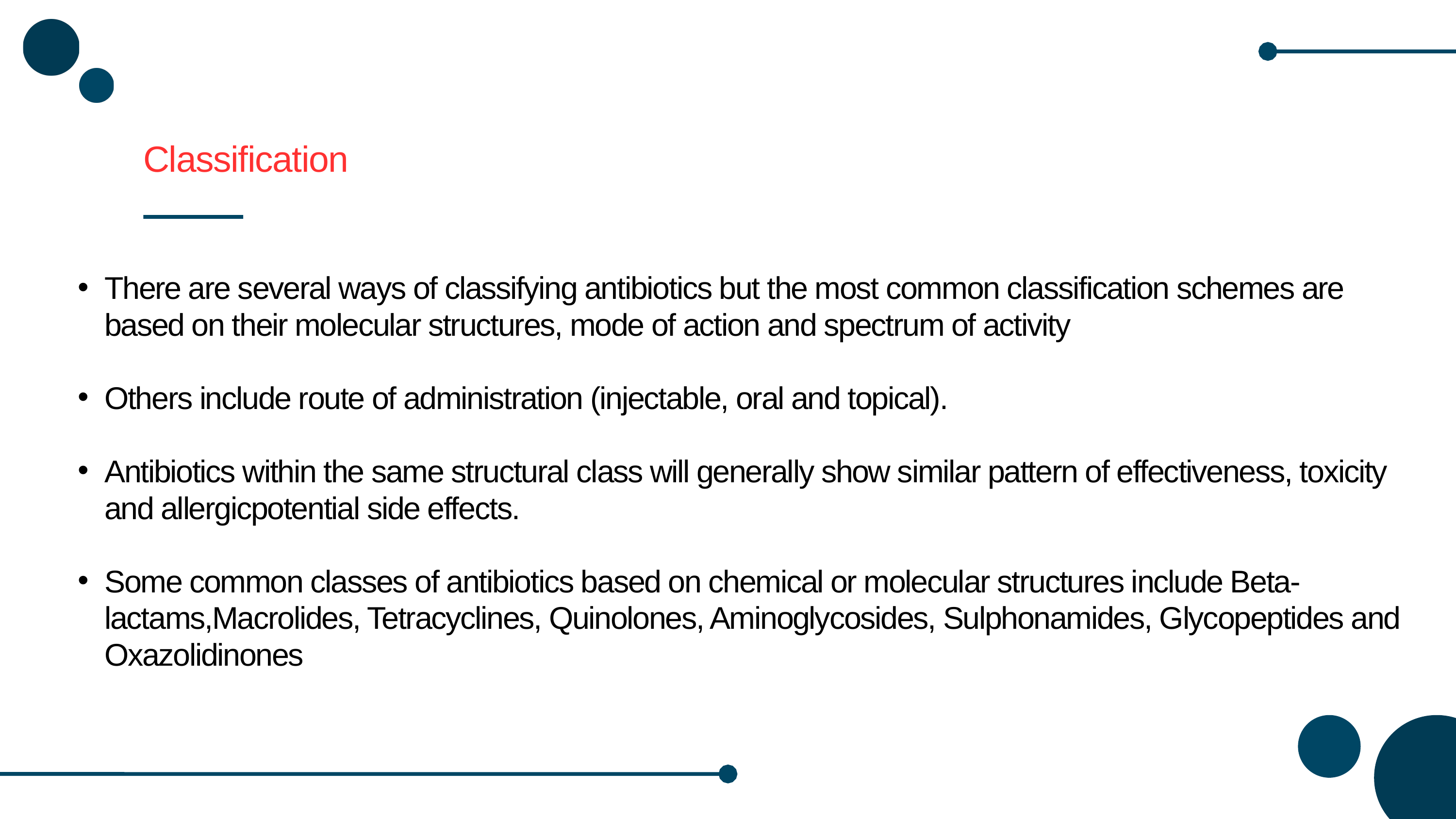

Classification

There are several ways of classifying antibiotics but the most common classification schemes are based on their molecular structures, mode of action and spectrum of activity

Others include route of administration (injectable, oral and topical).

Antibiotics within the same structural class will generally show similar pattern of effectiveness, toxicity and allergicpotential side effects.

Some common classes of antibiotics based on chemical or molecular structures include Beta-lactams,Macrolides, Tetracyclines, Quinolones, Aminoglycosides, Sulphonamides, Glycopeptides and Oxazolidinones